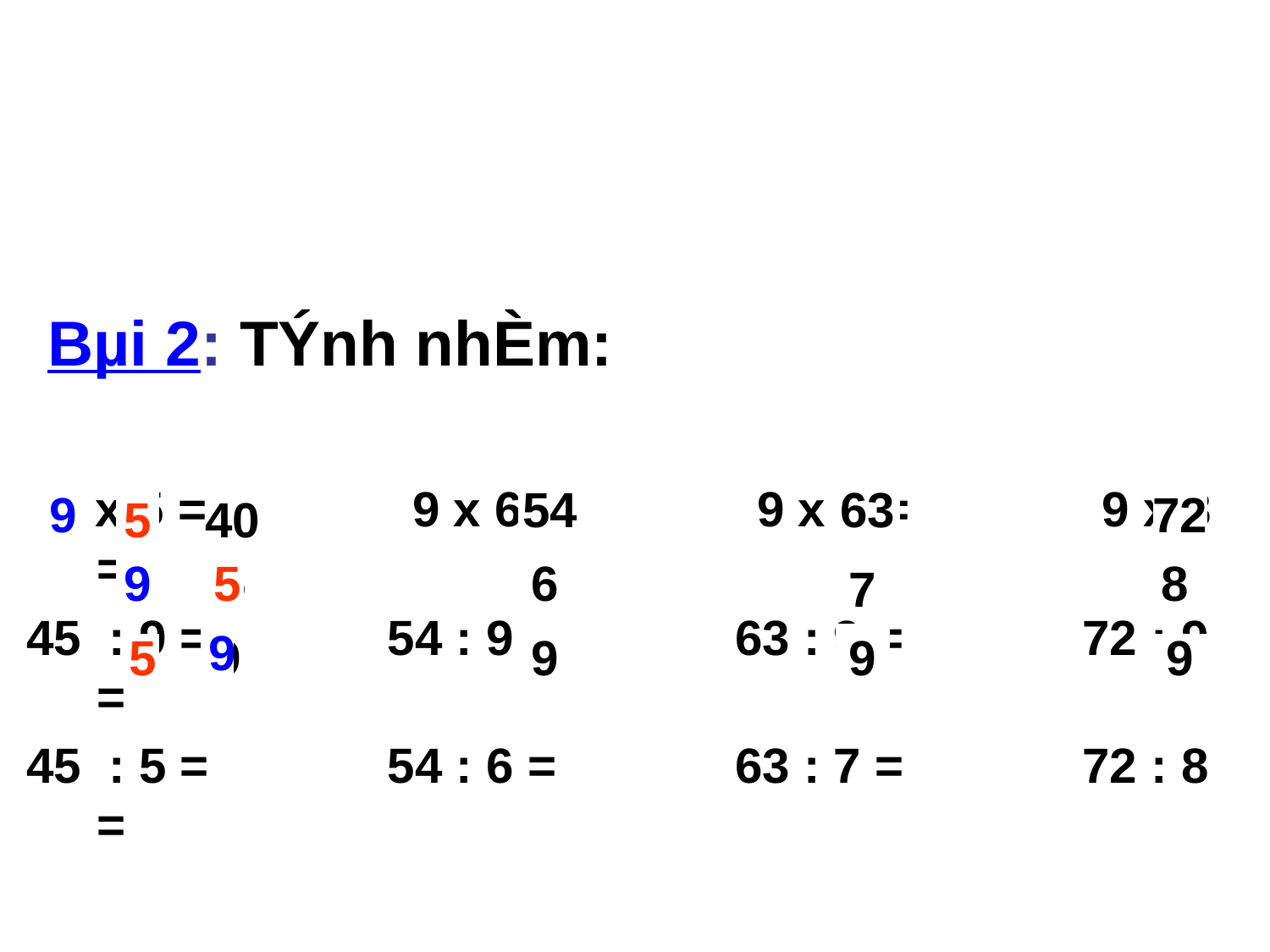

#
  Bµi 2: TÝnh nhÈm:

   9 x 5 =               9 x 6 =              9 x 7 =              9 x 8 =
 45  : 9 =             54 : 9 =             63 : 9 =             72 : 9 =
 45  : 5 =             54 : 6 =             63 : 7 =             72 : 8 =

54
63
72
9
5
40
9
5
6
8
5
7
9
9
9
9
5
9